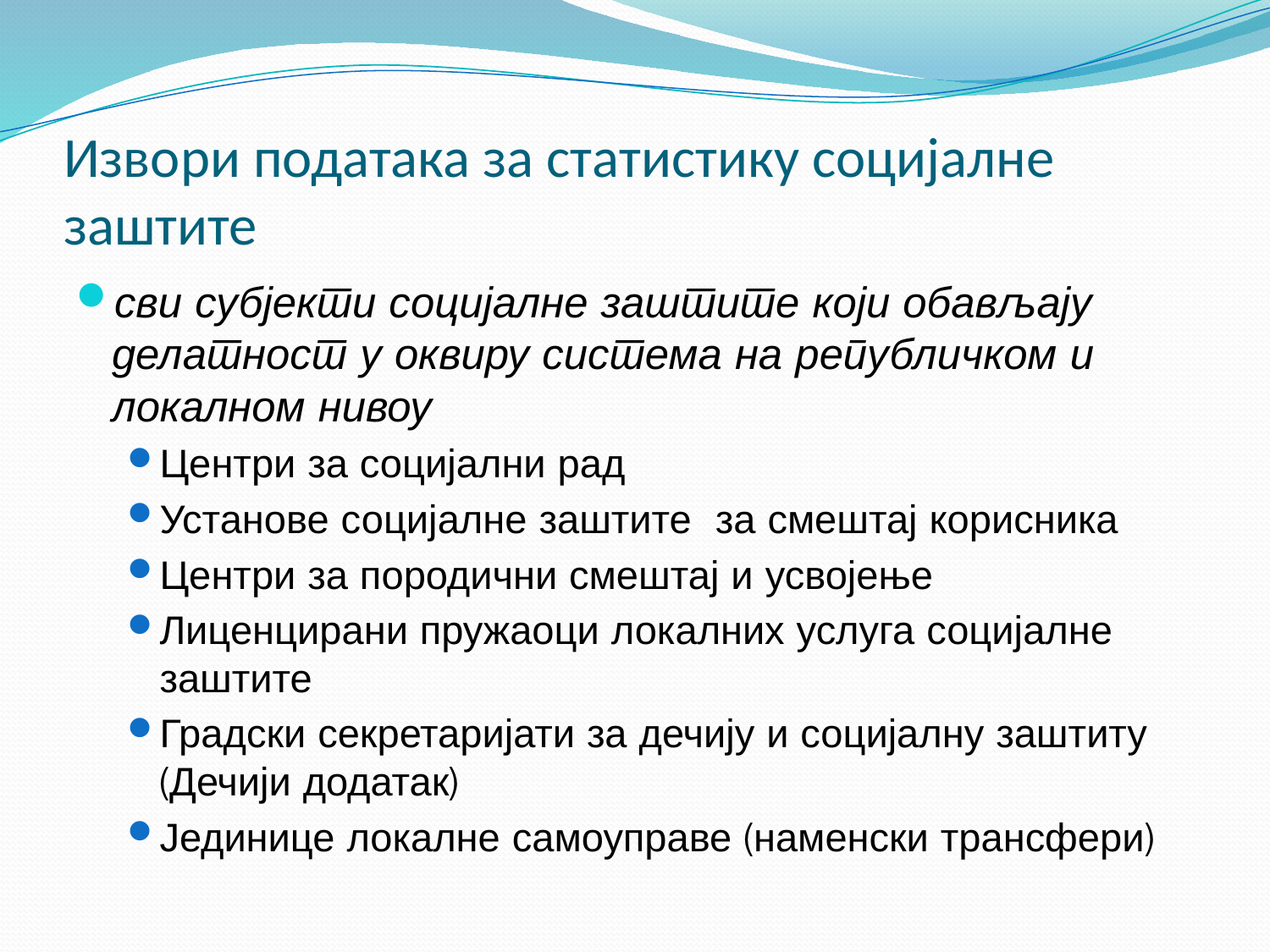

# Извори података за статистику социјалне заштите
сви субјекти социјалне заштите који обављају делатност у оквиру система на републичком и локалном нивоу
Центри за социјални рад
Установе социјалне заштите  за смештај корисника
Центри за породични смештај и усвојење
Лиценцирани пружаоци локалних услуга социјалне заштите
Градски секретаријати за дечију и социјалну заштиту (Дечији додатак)
Јединице локалне самоуправе (наменски трансфери)